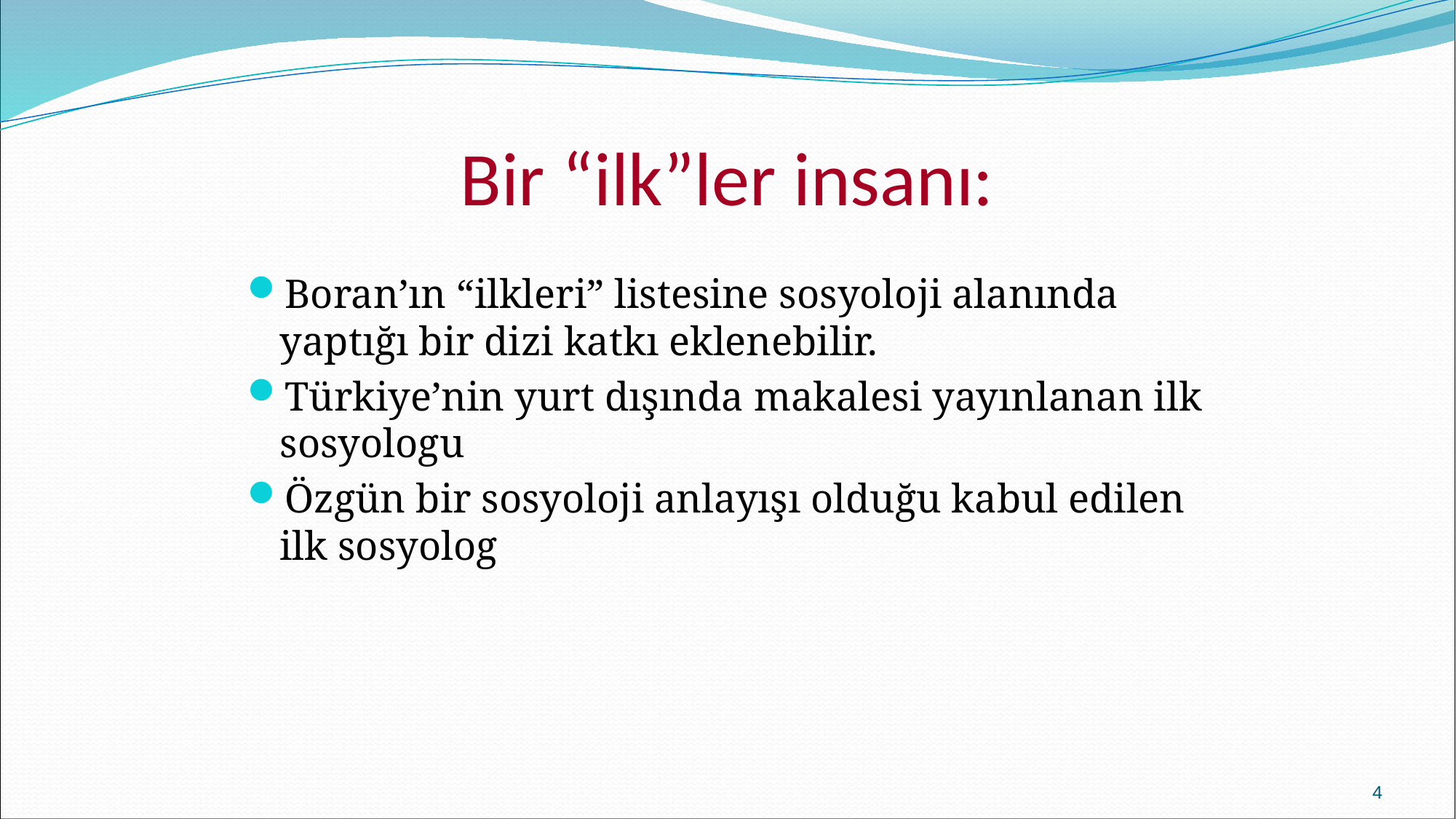

# Bir “ilk”ler insanı:
Boran’ın “ilkleri” listesine sosyoloji alanında yaptığı bir dizi katkı eklenebilir.
Türkiye’nin yurt dışında makalesi yayınlanan ilk sosyologu
Özgün bir sosyoloji anlayışı olduğu kabul edilen ilk sosyolog

4